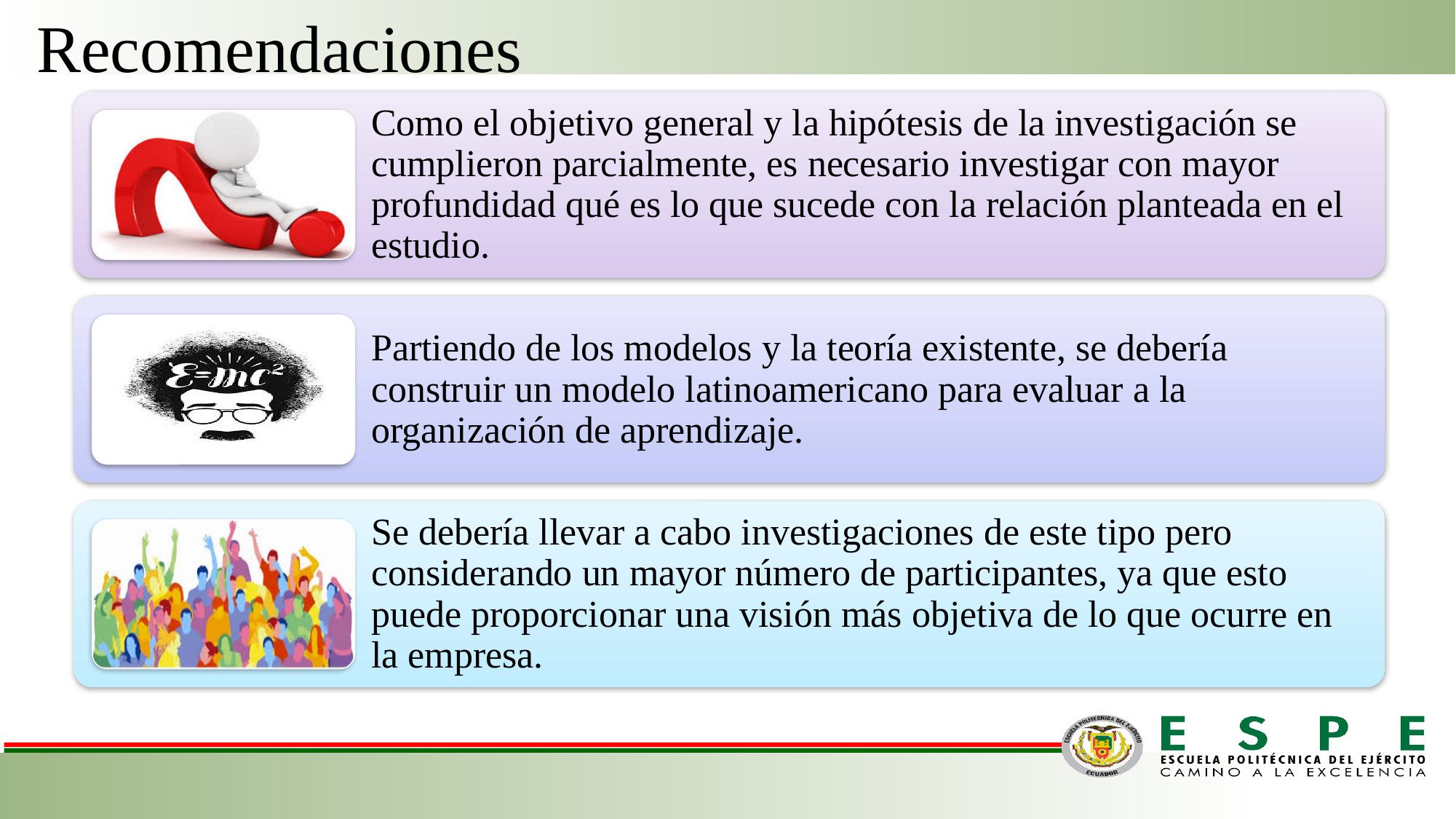

Recomendaciones
Como el objetivo general y la hipótesis de la investigación se cumplieron parcialmente, es necesario investigar con mayor profundidad qué es lo que sucede con la relación planteada en el estudio.
Partiendo de los modelos y la teoría existente, se debería construir un modelo latinoamericano para evaluar a la organización de aprendizaje.
Se debería llevar a cabo investigaciones de este tipo pero considerando un mayor número de participantes, ya que esto puede proporcionar una visión más objetiva de lo que ocurre en la empresa.